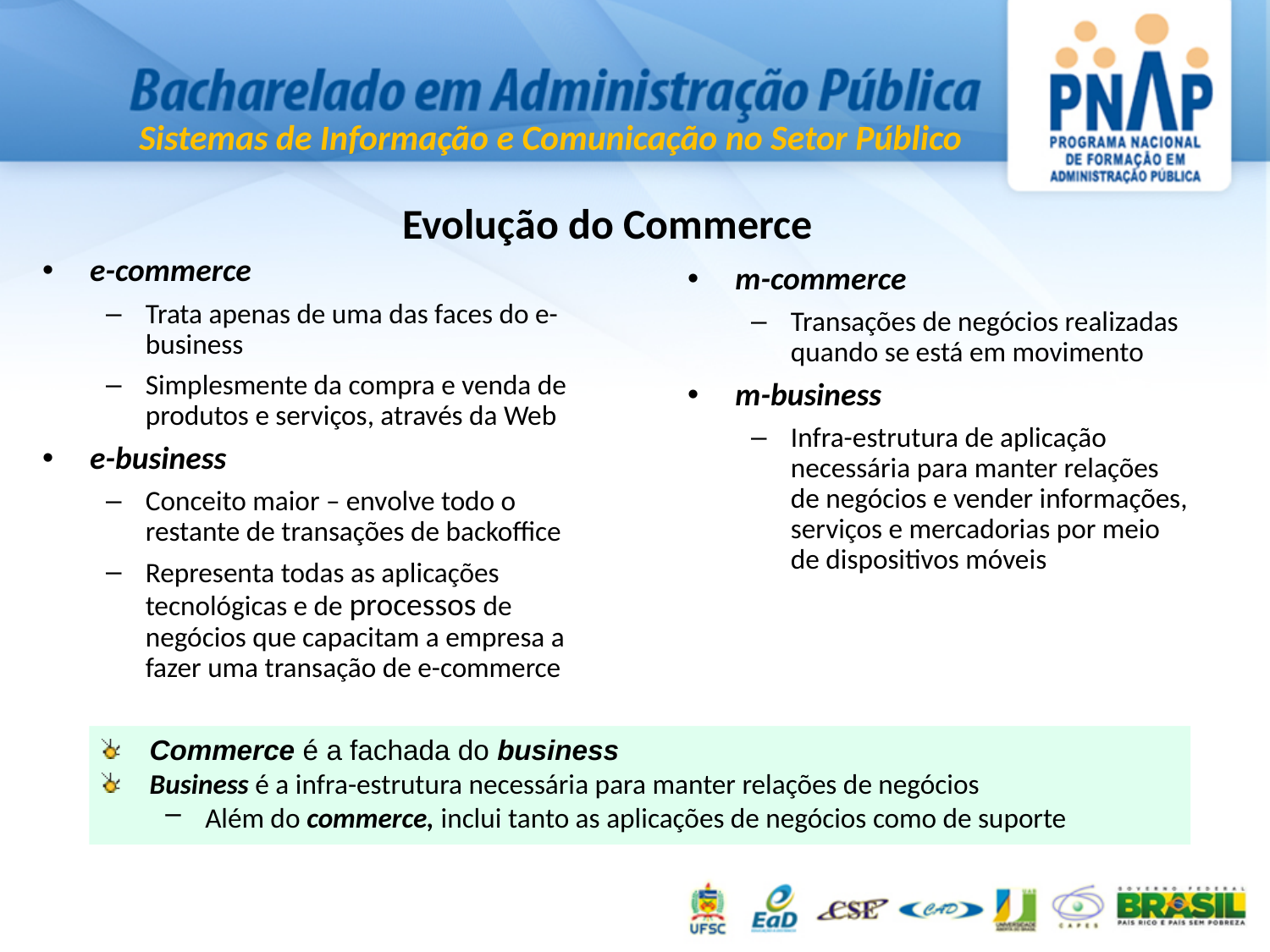

Evolução do Commerce
e-commerce
Trata apenas de uma das faces do e-business
Simplesmente da compra e venda de produtos e serviços, através da Web
e-business
Conceito maior – envolve todo o restante de transações de backoffice
Representa todas as aplicações tecnológicas e de processos de negócios que capacitam a empresa a fazer uma transação de e-commerce
m-commerce
Transações de negócios realizadas  quando se está em movimento
m-business
Infra-estrutura de aplicação necessária para manter relações de negócios e vender informações, serviços e mercadorias por meio de dispositivos móveis
Commerce é a fachada do business
Business é a infra-estrutura necessária para manter relações de negócios
Além do commerce, inclui tanto as aplicações de negócios como de suporte